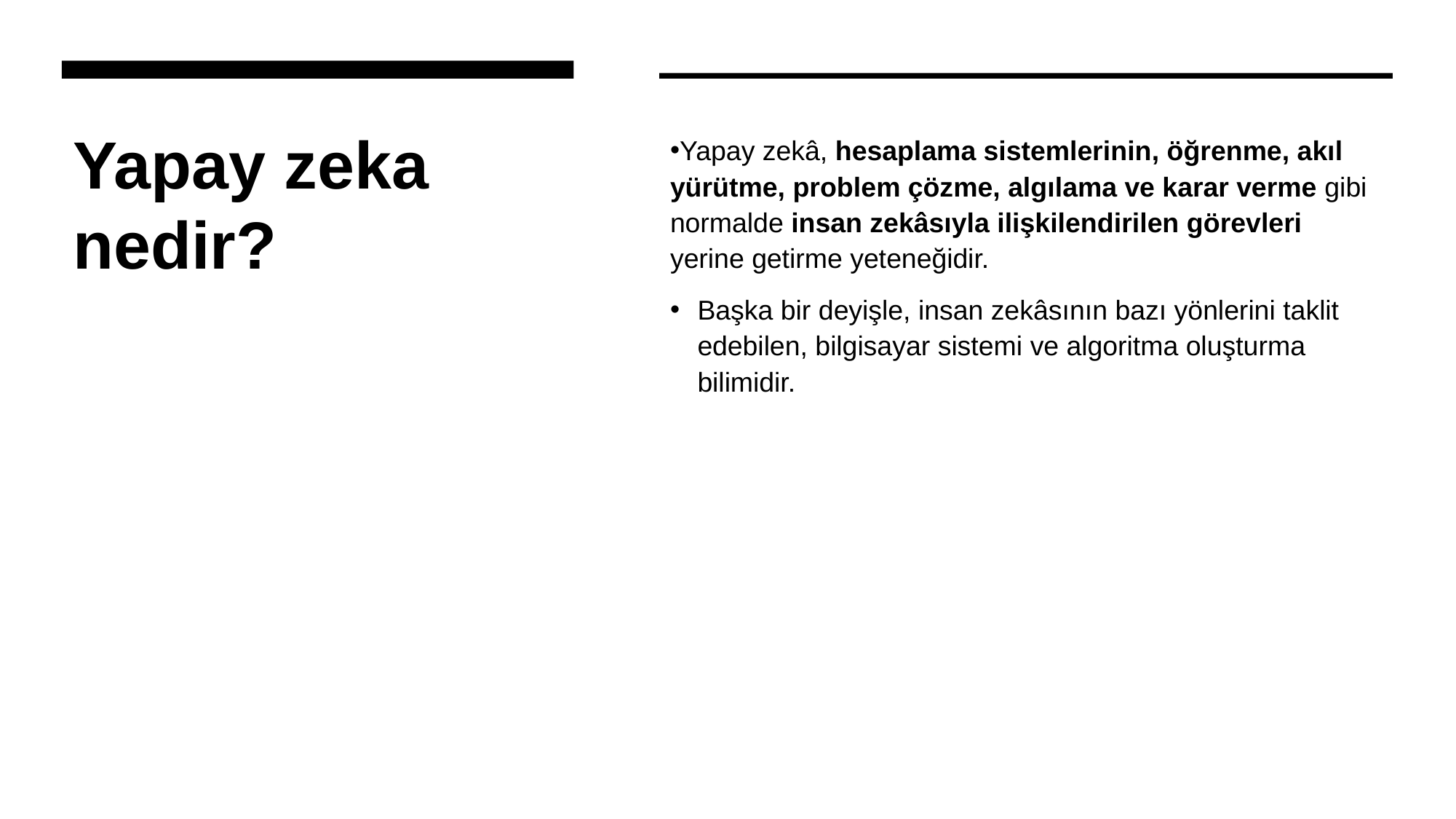

# Yapay zeka nedir?
Yapay zekâ, hesaplama sistemlerinin, öğrenme, akıl yürütme, problem çözme, algılama ve karar verme gibi normalde insan zekâsıyla ilişkilendirilen görevleri yerine getirme yeteneğidir.
Başka bir deyişle, insan zekâsının bazı yönlerini taklit edebilen, bilgisayar sistemi ve algoritma oluşturma bilimidir.